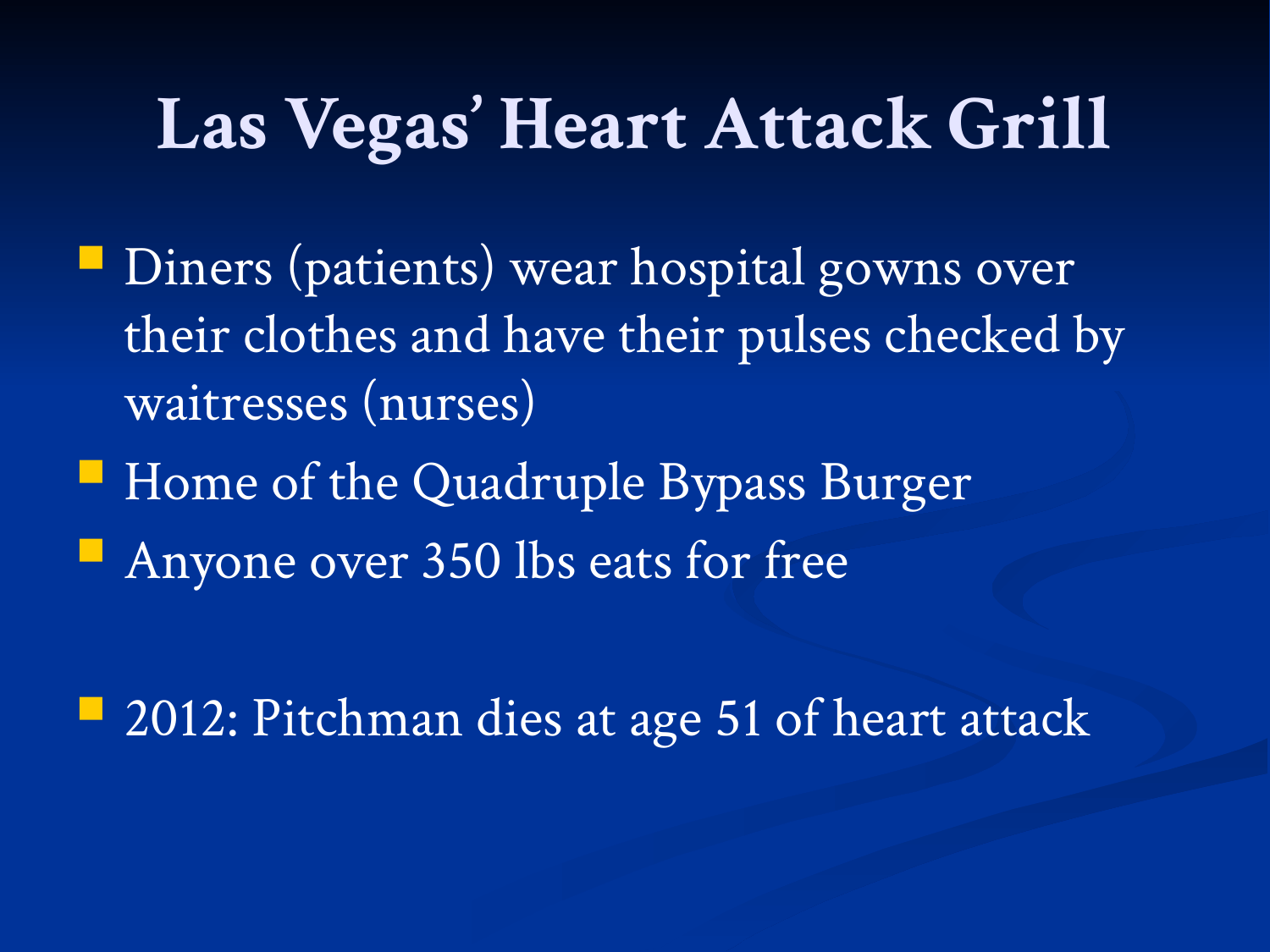

# Las Vegas’ Heart Attack Grill
Diners (patients) wear hospital gowns over their clothes and have their pulses checked by waitresses (nurses)
Home of the Quadruple Bypass Burger
Anyone over 350 lbs eats for free

2012: Pitchman dies at age 51 of heart attack